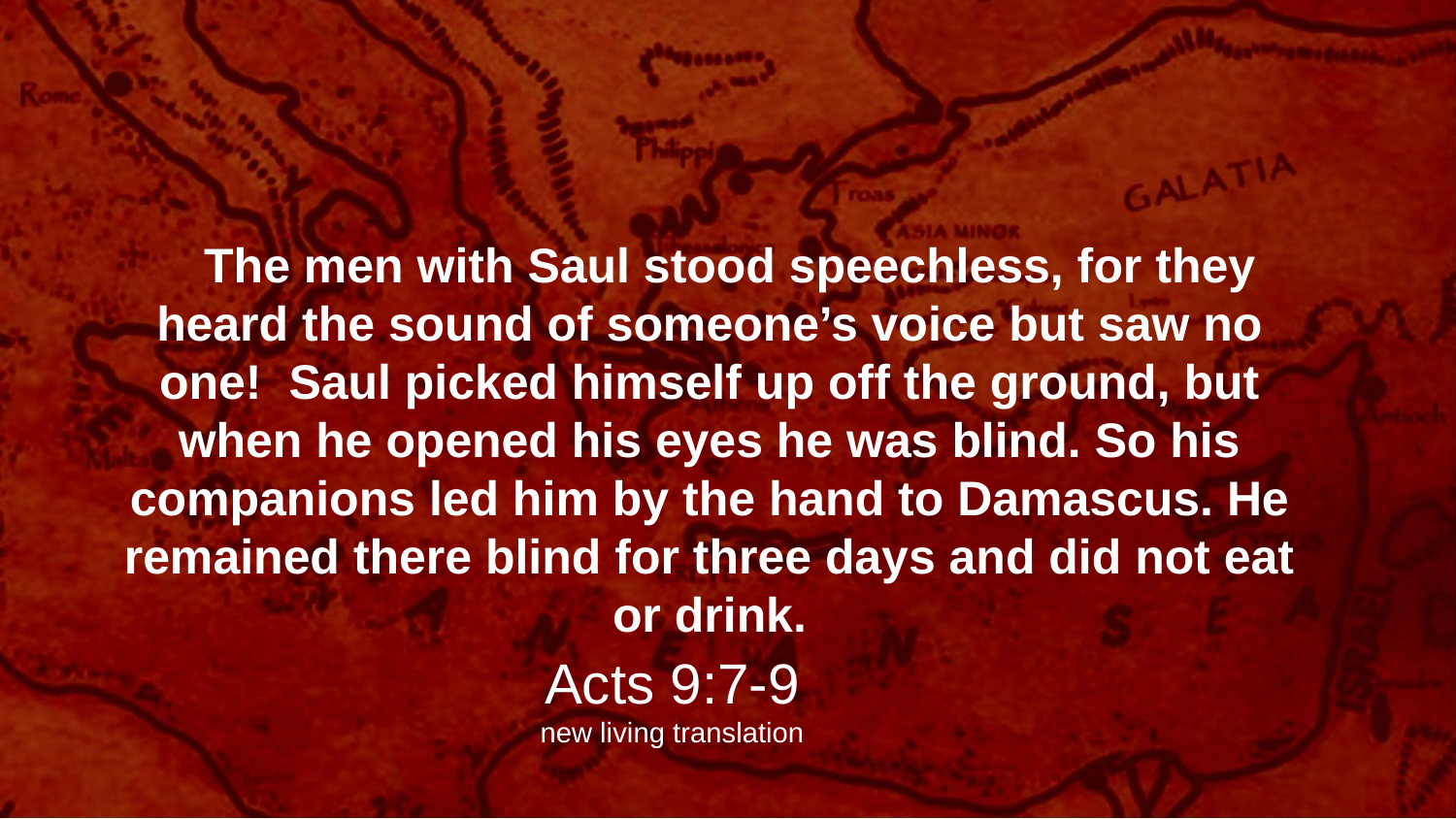

The men with Saul stood speechless, for they heard the sound of someone’s voice but saw no one!  Saul picked himself up off the ground, but when he opened his eyes he was blind. So his companions led him by the hand to Damascus. He remained there blind for three days and did not eat or drink.
Acts 9:7-9
new living translation